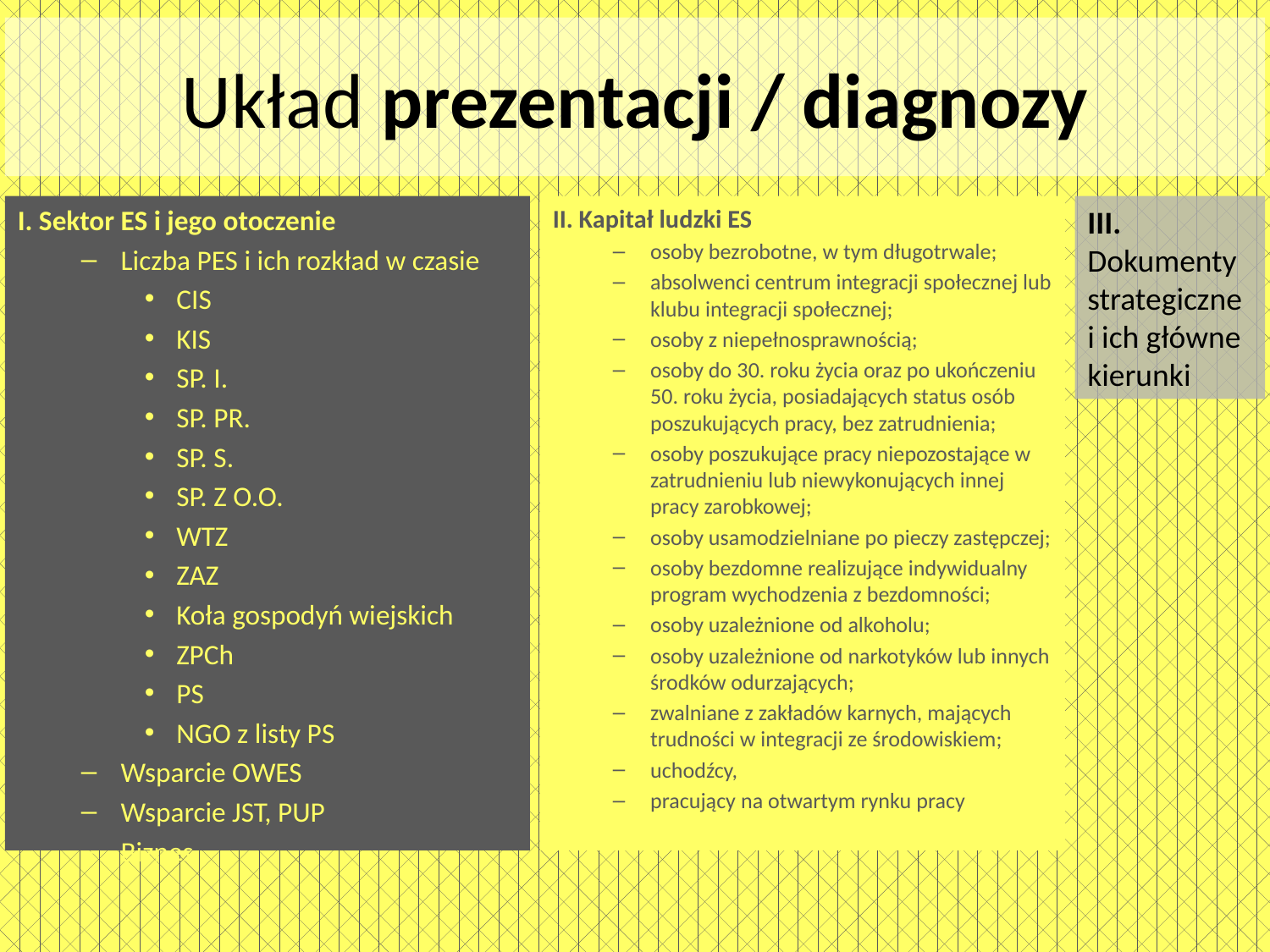

# Układ prezentacji / diagnozy
III. Dokumenty strategiczne i ich główne kierunki
I. Sektor ES i jego otoczenie
Liczba PES i ich rozkład w czasie
CIS
KIS
SP. I.
SP. PR.
SP. S.
SP. Z O.O.
WTZ
ZAZ
Koła gospodyń wiejskich
ZPCh
PS
NGO z listy PS
Wsparcie OWES
Wsparcie JST, PUP
Biznes

II. Kapitał ludzki ES
osoby bezrobotne, w tym długotrwale;
absolwenci centrum integracji społecznej lub klubu integracji społecznej;
osoby z niepełnosprawnością;
osoby do 30. roku życia oraz po ukończeniu 50. roku życia, posiadających status osób poszukujących pracy, bez zatrudnienia;
osoby poszukujące pracy niepozostające w zatrudnieniu lub niewykonujących innej pracy zarobkowej;
osoby usamodzielniane po pieczy zastępczej;
osoby bezdomne realizujące indywidualny program wychodzenia z bezdomności;
osoby uzależnione od alkoholu;
osoby uzależnione od narkotyków lub innych środków odurzających;
zwalniane z zakładów karnych, mających trudności w integracji ze środowiskiem;
uchodźcy,
pracujący na otwartym rynku pracy